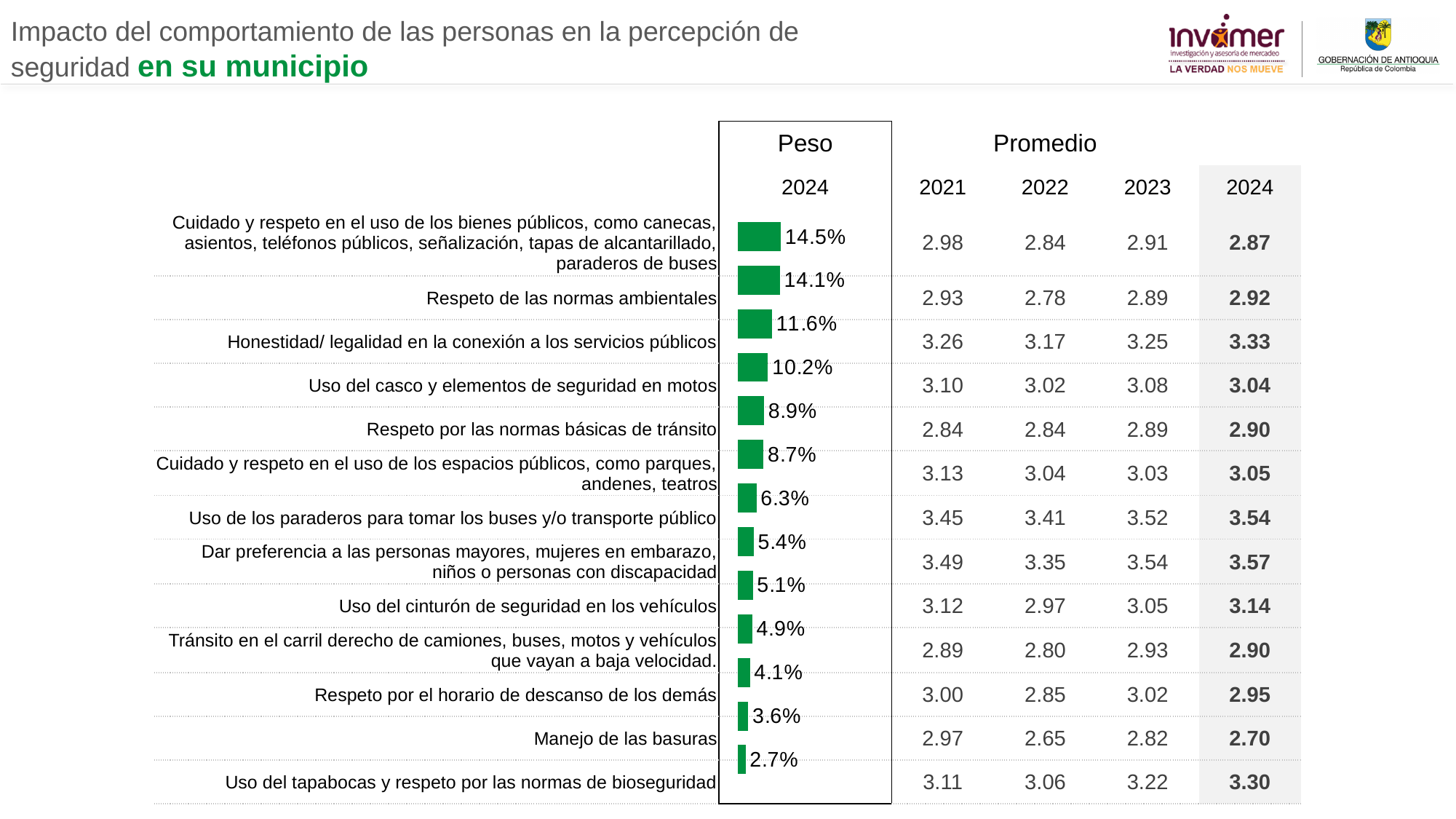

Impacto del comportamiento de las personas en la percepción de seguridad en su municipio
|  | Peso | Promedio |  |  |  |
| --- | --- | --- | --- | --- | --- |
|  | 2024 | 2021 | 2022 | 2023 | 2024 |
| Cuidado y respeto en el uso de los bienes públicos, como canecas, asientos, teléfonos públicos, señalización, tapas de alcantarillado, paraderos de buses |  | 2.98 | 2.84 | 2.91 | 2.87 |
| Respeto de las normas ambientales |  | 2.93 | 2.78 | 2.89 | 2.92 |
| Honestidad/ legalidad en la conexión a los servicios públicos |  | 3.26 | 3.17 | 3.25 | 3.33 |
| Uso del casco y elementos de seguridad en motos |  | 3.10 | 3.02 | 3.08 | 3.04 |
| Respeto por las normas básicas de tránsito |  | 2.84 | 2.84 | 2.89 | 2.90 |
| Cuidado y respeto en el uso de los espacios públicos, como parques, andenes, teatros |  | 3.13 | 3.04 | 3.03 | 3.05 |
| Uso de los paraderos para tomar los buses y/o transporte público |  | 3.45 | 3.41 | 3.52 | 3.54 |
| Dar preferencia a las personas mayores, mujeres en embarazo, niños o personas con discapacidad |  | 3.49 | 3.35 | 3.54 | 3.57 |
| Uso del cinturón de seguridad en los vehículos |  | 3.12 | 2.97 | 3.05 | 3.14 |
| Tránsito en el carril derecho de camiones, buses, motos y vehículos que vayan a baja velocidad. |  | 2.89 | 2.80 | 2.93 | 2.90 |
| Respeto por el horario de descanso de los demás |  | 3.00 | 2.85 | 3.02 | 2.95 |
| Manejo de las basuras |  | 2.97 | 2.65 | 2.82 | 2.70 |
| Uso del tapabocas y respeto por las normas de bioseguridad |  | 3.11 | 3.06 | 3.22 | 3.30 |

### Chart

| Category | Muy Bien |
|---|---|
|  | 0.14492152710822076 |
|  | 0.14132367512673277 |
|  | 0.11568864388876375 |
|  | 0.10196356337754192 |
|  | 0.08881481519383276 |
|  | 0.08690487497520132 |
|  | 0.06301099080130604 |
|  | 0.05402766201766874 |
|  | 0.05063445529896854 |
|  | 0.04908728362912595 |
|  | 0.041235605596446484 |
|  | 0.03566669875385164 |
|  | 0.026720204232339218 |